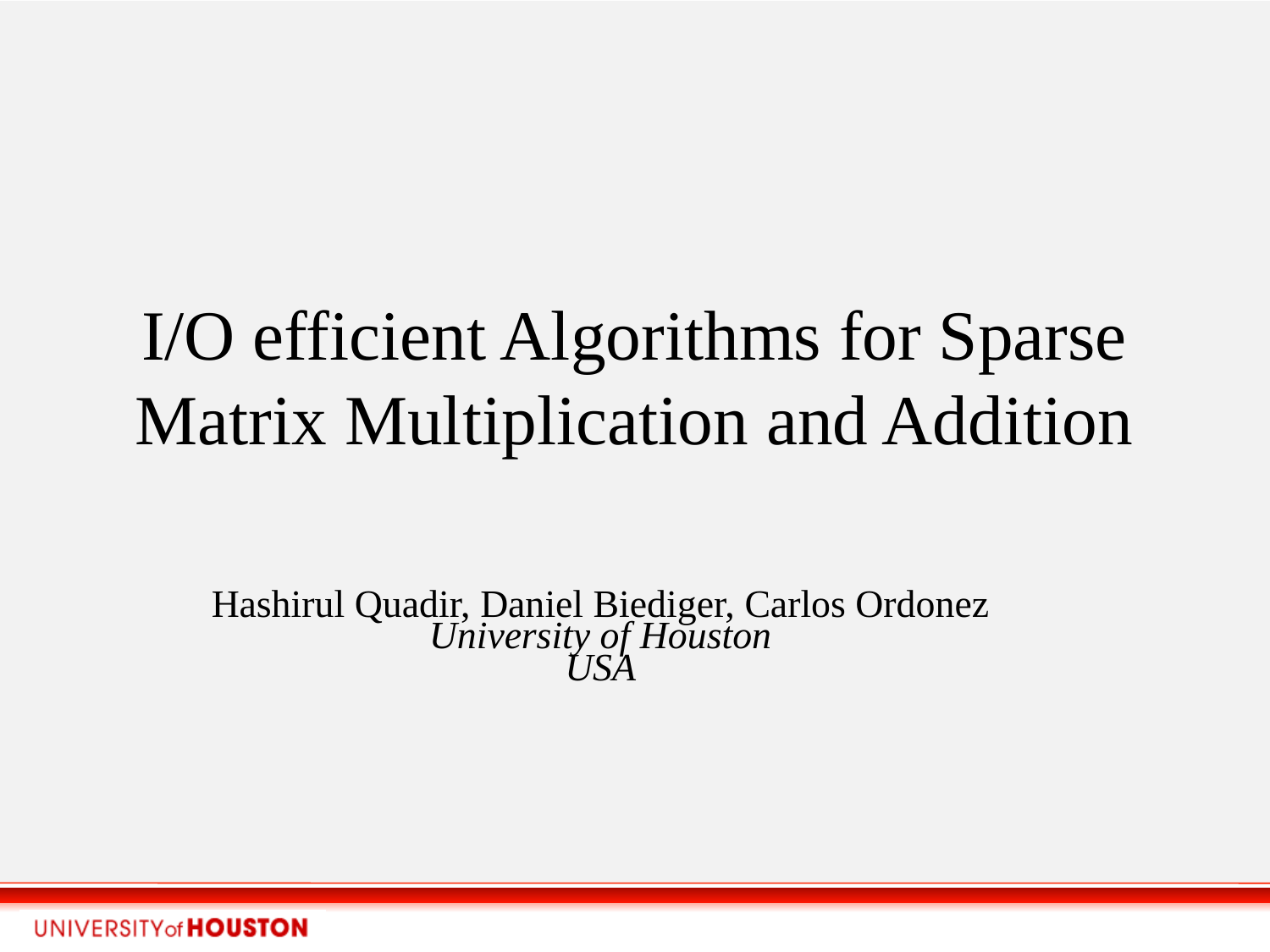

I/O efficient Algorithms for Sparse Matrix Multiplication and Addition
| Hashirul Quadir, Daniel Biediger, Carlos Ordonez University of Houston USA |  |
| --- | --- |